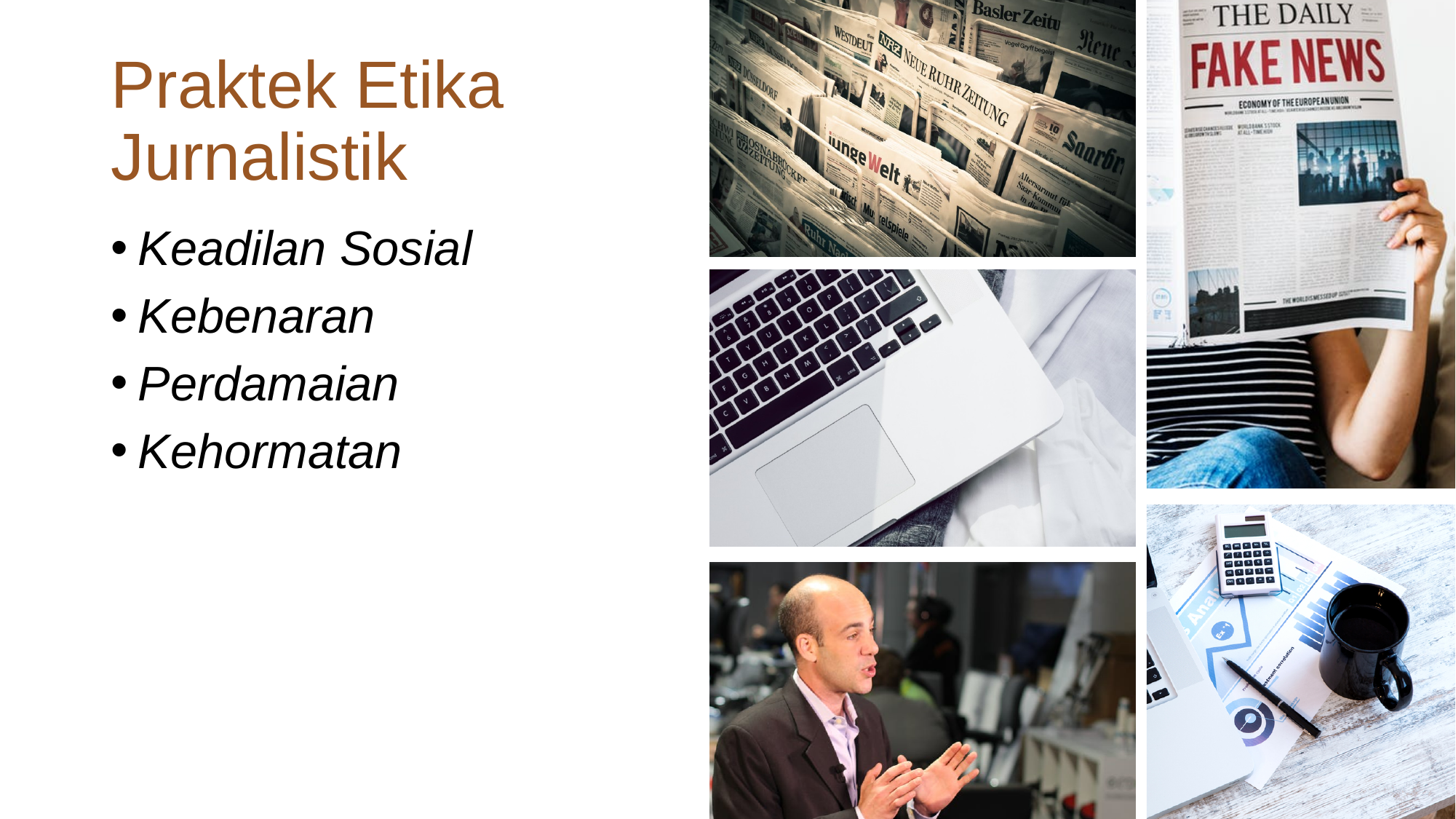

# Praktek Etika Jurnalistik
Keadilan Sosial
Kebenaran
Perdamaian
Kehormatan